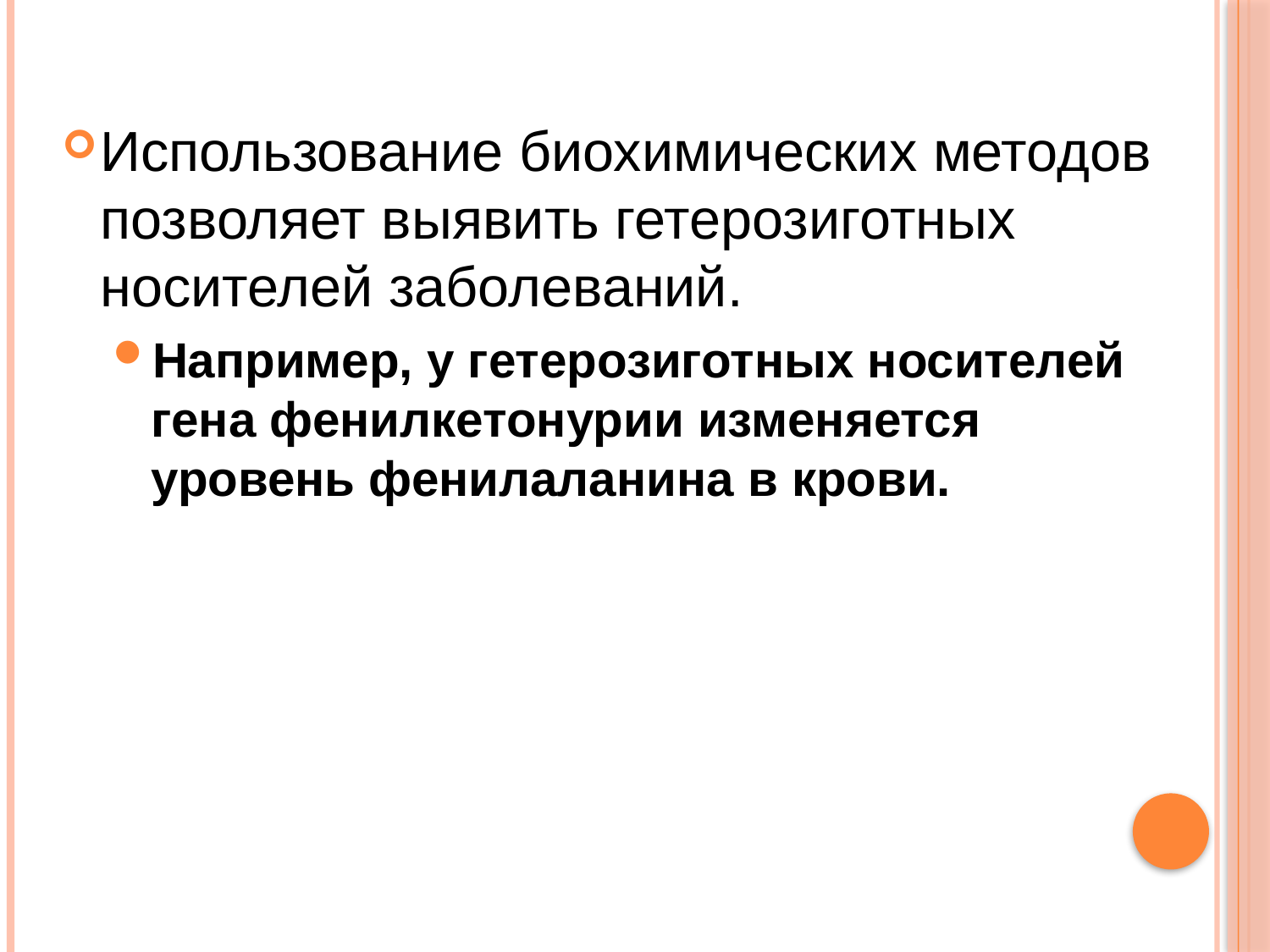

Использование биохимических методов позволяет выявить гетерозиготных носителей заболеваний.
Например, у гетерозиготных носителей гена фенилкетонурии изменяется уровень фенилаланина в крови.